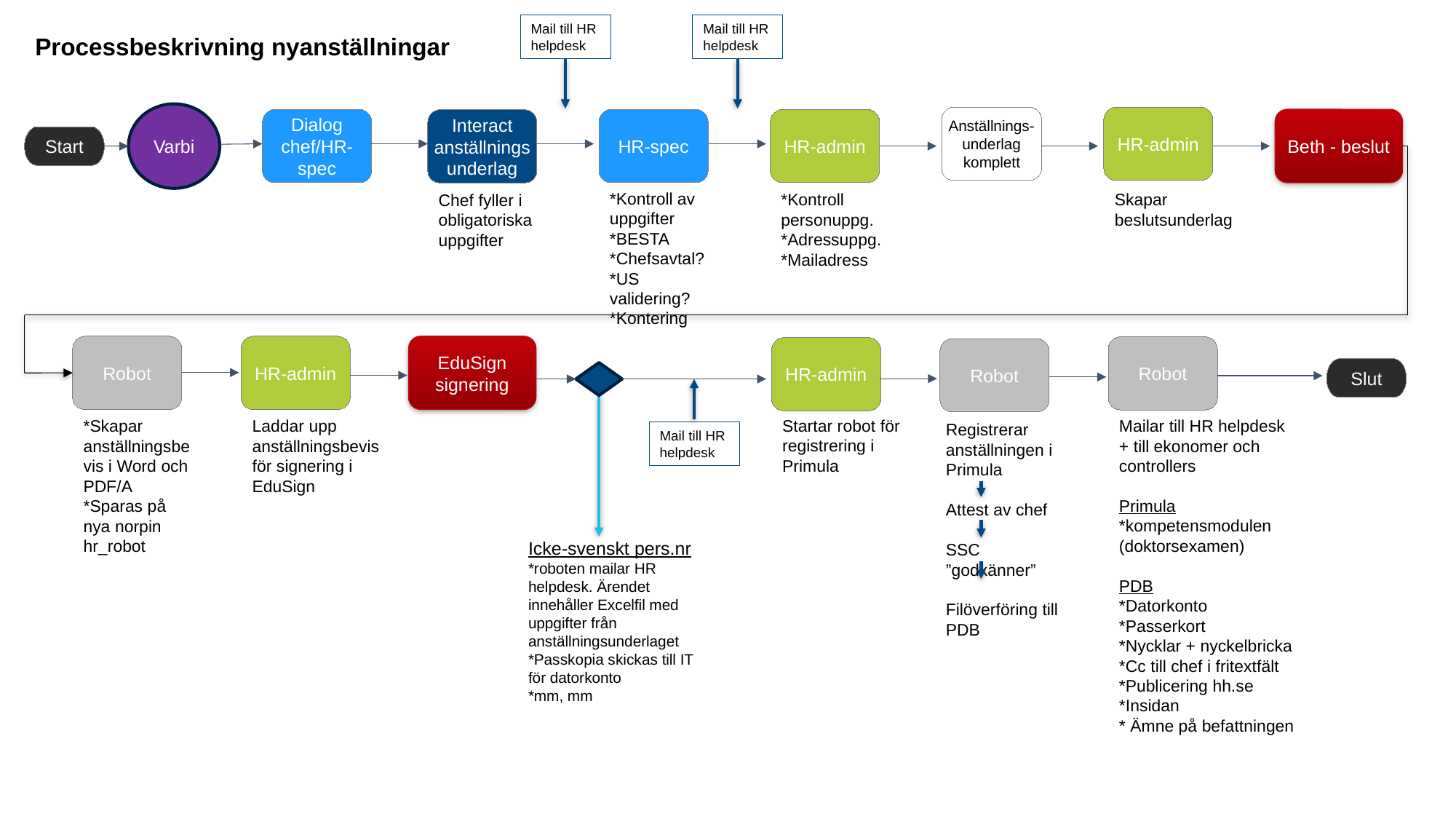

Mail till HR helpdesk
Mail till HR helpdesk
Processbeskrivning nyanställningar
Varbi
Anställnings-underlag komplett
HR-admin
HR-spec
HR-admin
Beth - beslut
Dialog chef/HR-spec
Interact anställningsunderlag
Start
*Kontroll av uppgifter
*BESTA
*Chefsavtal?
*US validering?
*Kontering
*Kontroll personuppg.
*Adressuppg.
*Mailadress
Skapar beslutsunderlag
Chef fyller i obligatoriska uppgifter
Robot
HR-admin
EduSign signering
Robot
HR-admin
Robot
Slut

Startar robot för registrering i Primula
Mailar till HR helpdesk + till ekonomer och controllers

Primula *kompetensmodulen (doktorsexamen)

PDB
*Datorkonto
*Passerkort
*Nycklar + nyckelbricka
*Cc till chef i fritextfält
*Publicering hh.se
*Insidan
* Ämne på befattningen

Laddar upp anställningsbevis för signering i EduSign
*Skapar anställningsbevis i Word och PDF/A
*Sparas på nya norpin hr_robot
Registrerar anställningen i Primula

Attest av chef

SSC ”godkänner”

Filöverföring till PDB
Mail till HR helpdesk
Icke-svenskt pers.nr
*roboten mailar HR helpdesk. Ärendet innehåller Excelfil med uppgifter från anställningsunderlaget
*Passkopia skickas till IT för datorkonto
*mm, mm